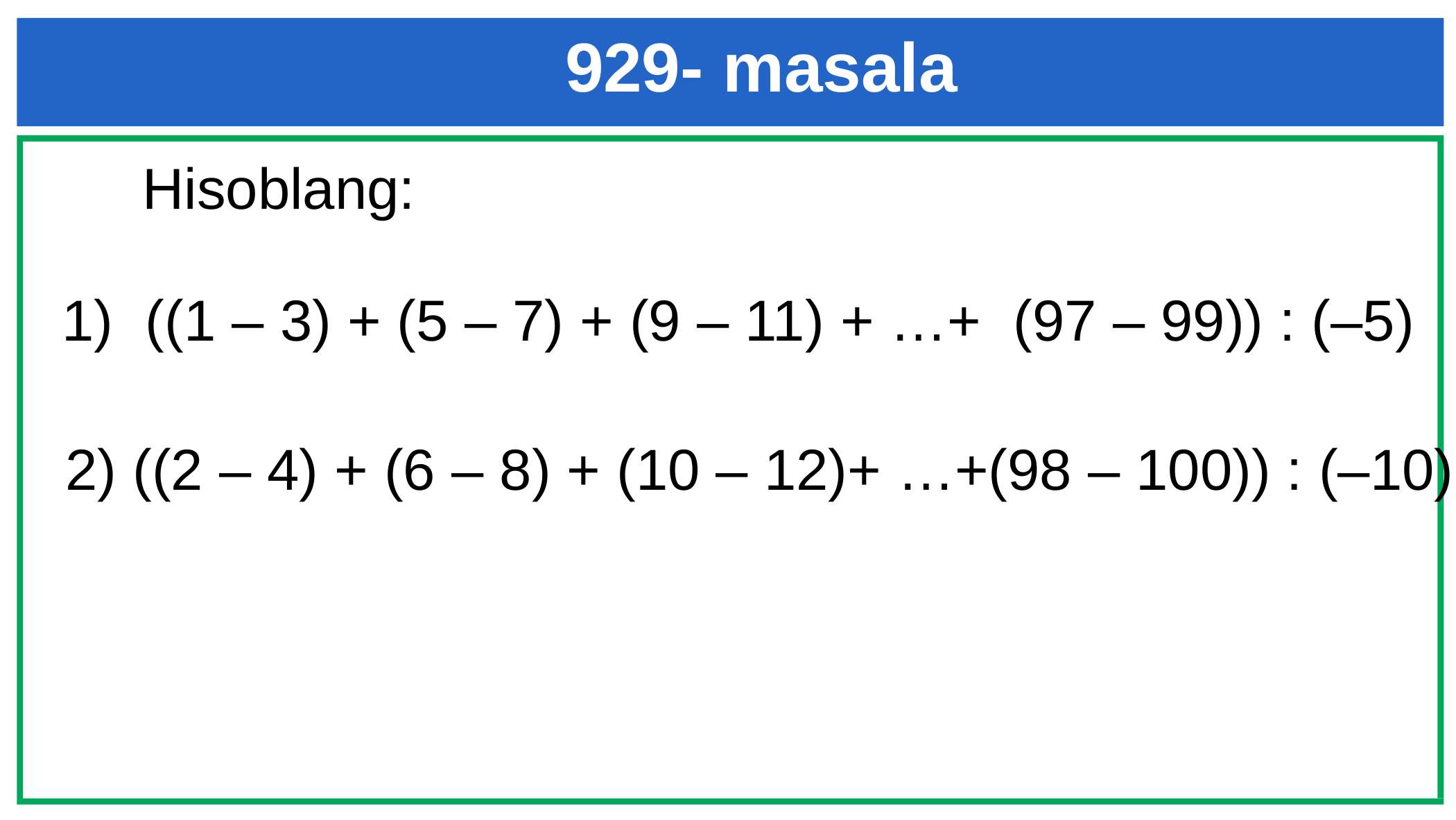

929- masala
    Hisoblang:
 1)  ((1 – 3) + (5 – 7) + (9 – 11) + …+  (97 – 99)) : (–5)
 2) ((2 – 4) + (6 – 8) + (10 – 12)+ …+(98 – 100)) : (–10)